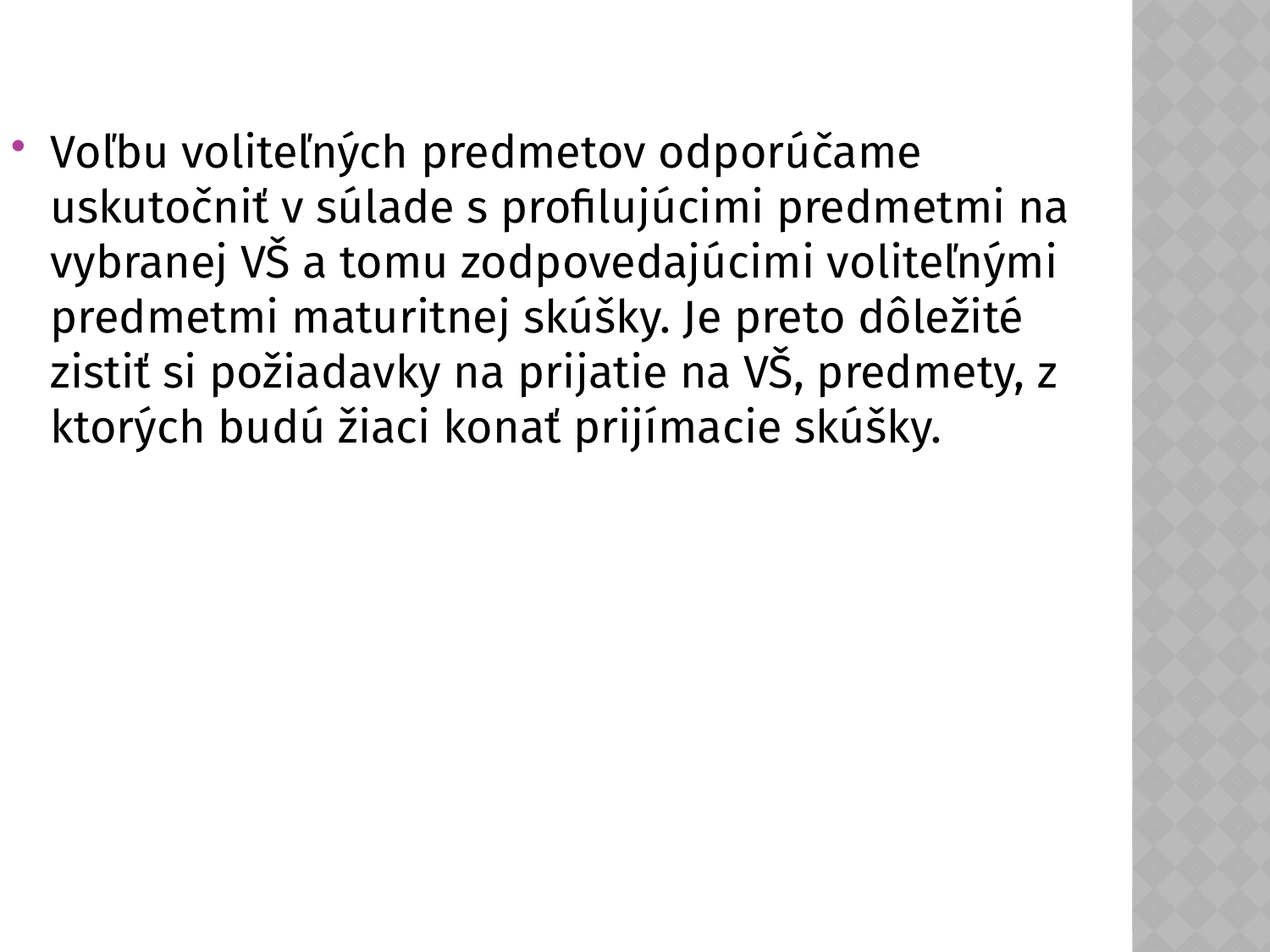

Voľbu voliteľných predmetov odporúčame uskutočniť v súlade s profilujúcimi predmetmi na vybranej VŠ a tomu zodpovedajúcimi voliteľnými predmetmi maturitnej skúšky. Je preto dôležité zistiť si požiadavky na prijatie na VŠ, predmety, z ktorých budú žiaci konať prijímacie skúšky.